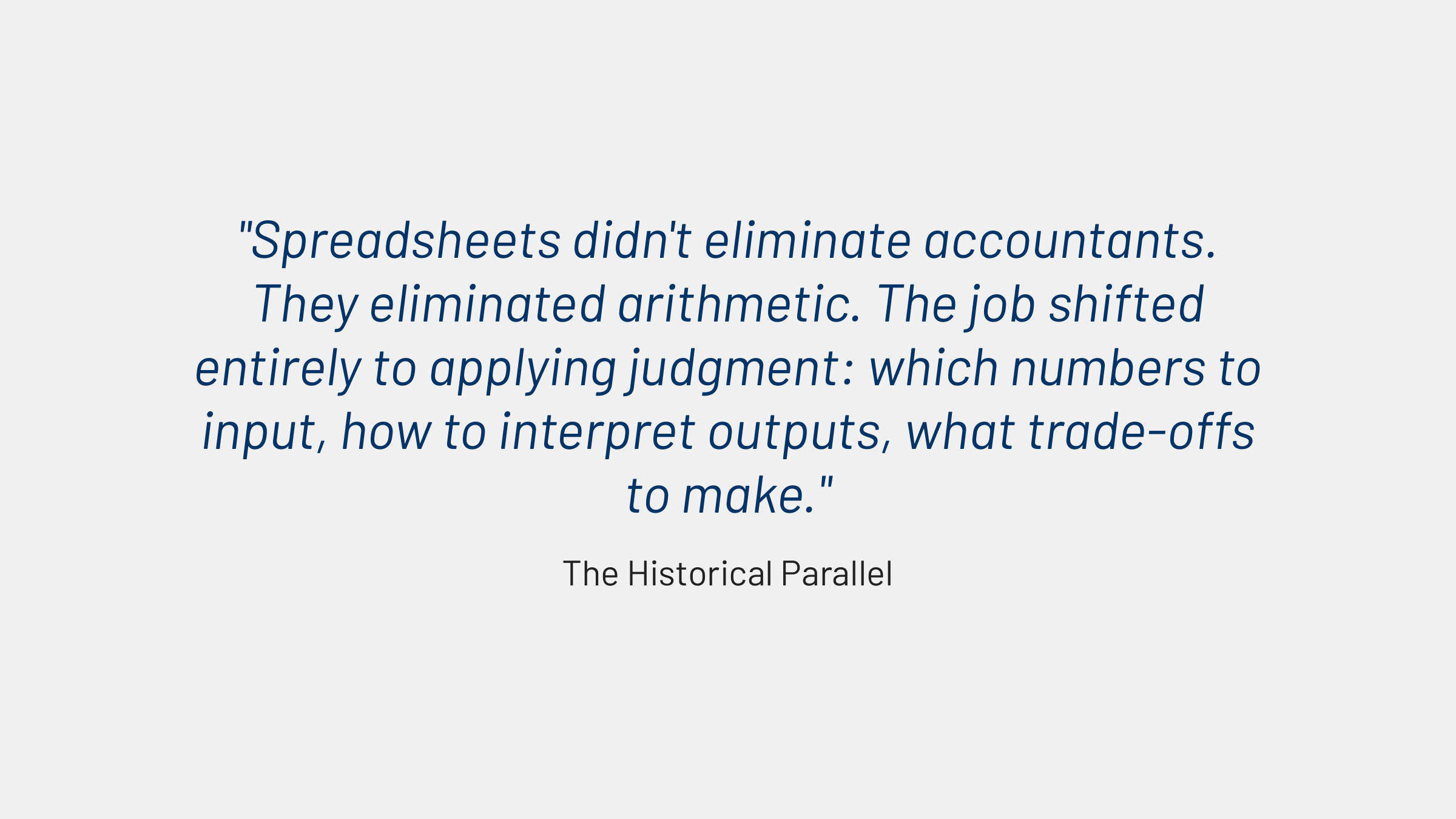

"Spreadsheets didn't eliminate accountants. They eliminated arithmetic. The job shifted entirely to applying judgment: which numbers to input, how to interpret outputs, what trade-offs to make."
The Historical Parallel